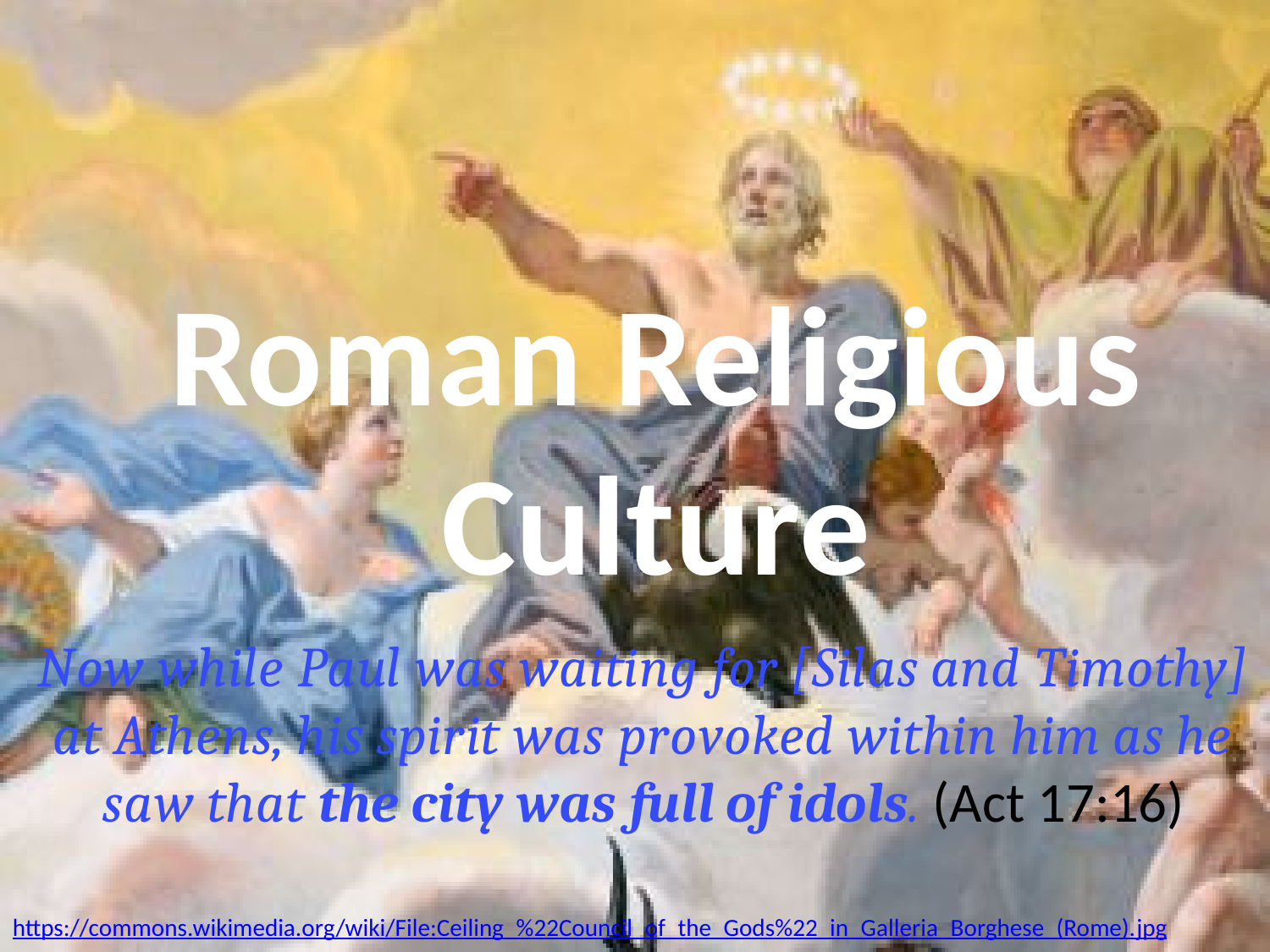

# Roman Religious Culture
Now while Paul was waiting for [Silas and Timothy] at Athens, his spirit was provoked within him as he saw that the city was full of idols. (Act 17:16)
https://commons.wikimedia.org/wiki/File:Ceiling_%22Council_of_the_Gods%22_in_Galleria_Borghese_(Rome).jpg